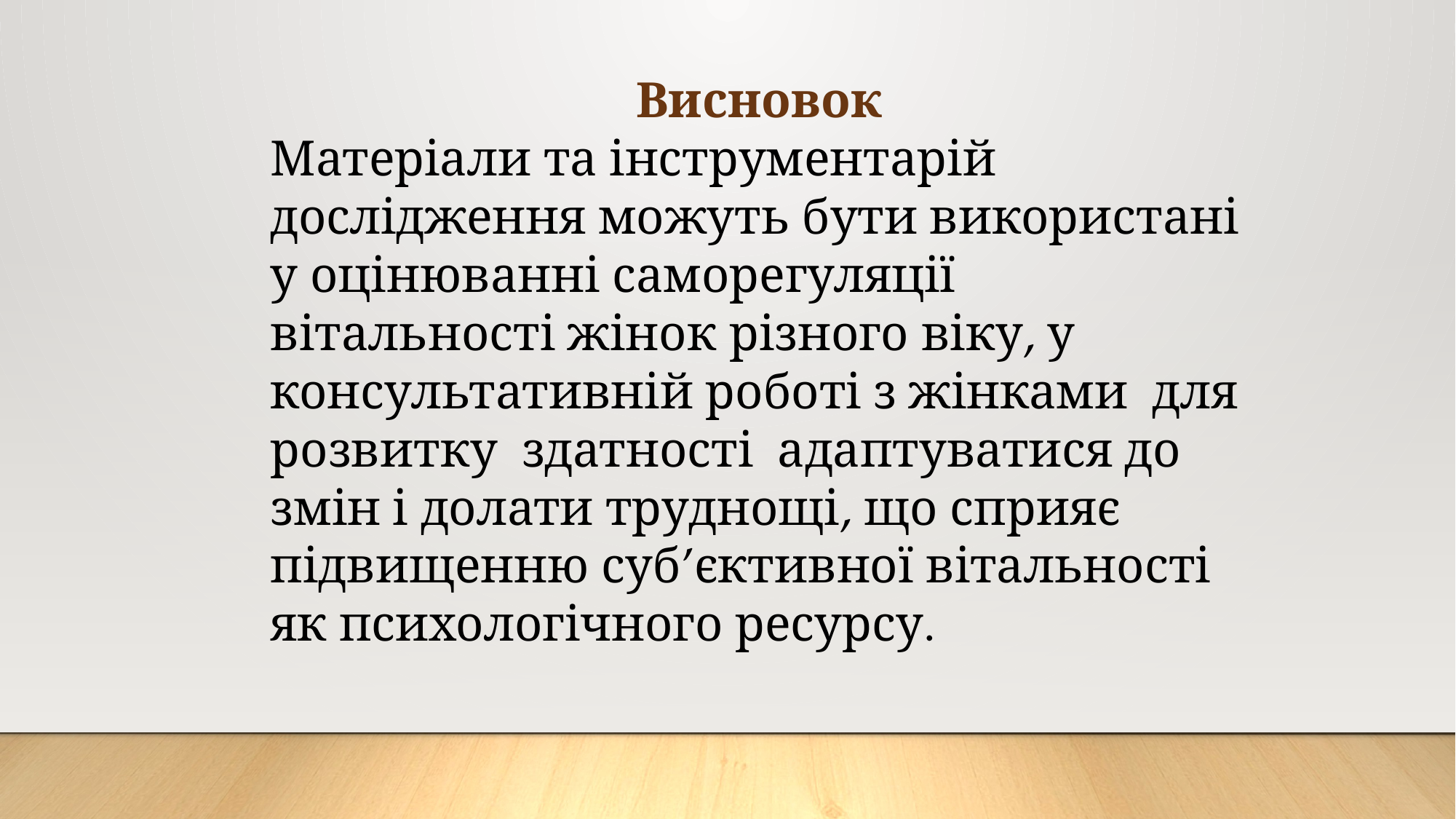

Висновок
Матеріали та інструментарій дослідження можуть бути використані у оцінюванні саморегуляції вітальності жінок різного віку, у консультативній роботі з жінками  для розвитку  здатності  адаптуватися до змін і долати труднощі, що сприяє підвищенню суб’єктивної вітальності як психологічного ресурсу.